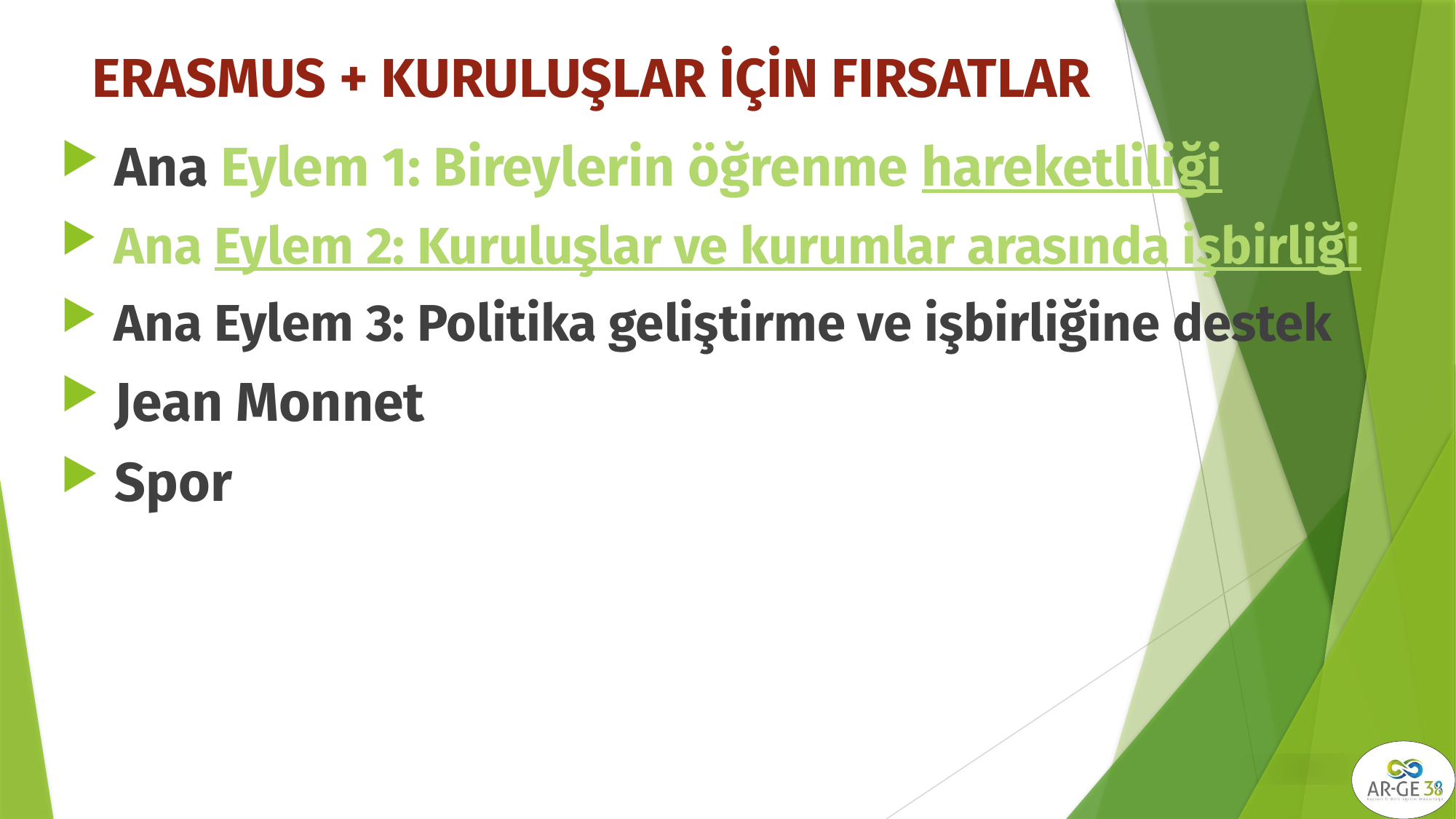

# ERASMUS + KURULUŞLAR İÇİN FIRSATLAR
 Ana Eylem 1: Bireylerin öğrenme hareketliliği
 Ana Eylem 2: Kuruluşlar ve kurumlar arasında işbirliği
 Ana Eylem 3: Politika geliştirme ve işbirliğine destek
 Jean Monnet
 Spor